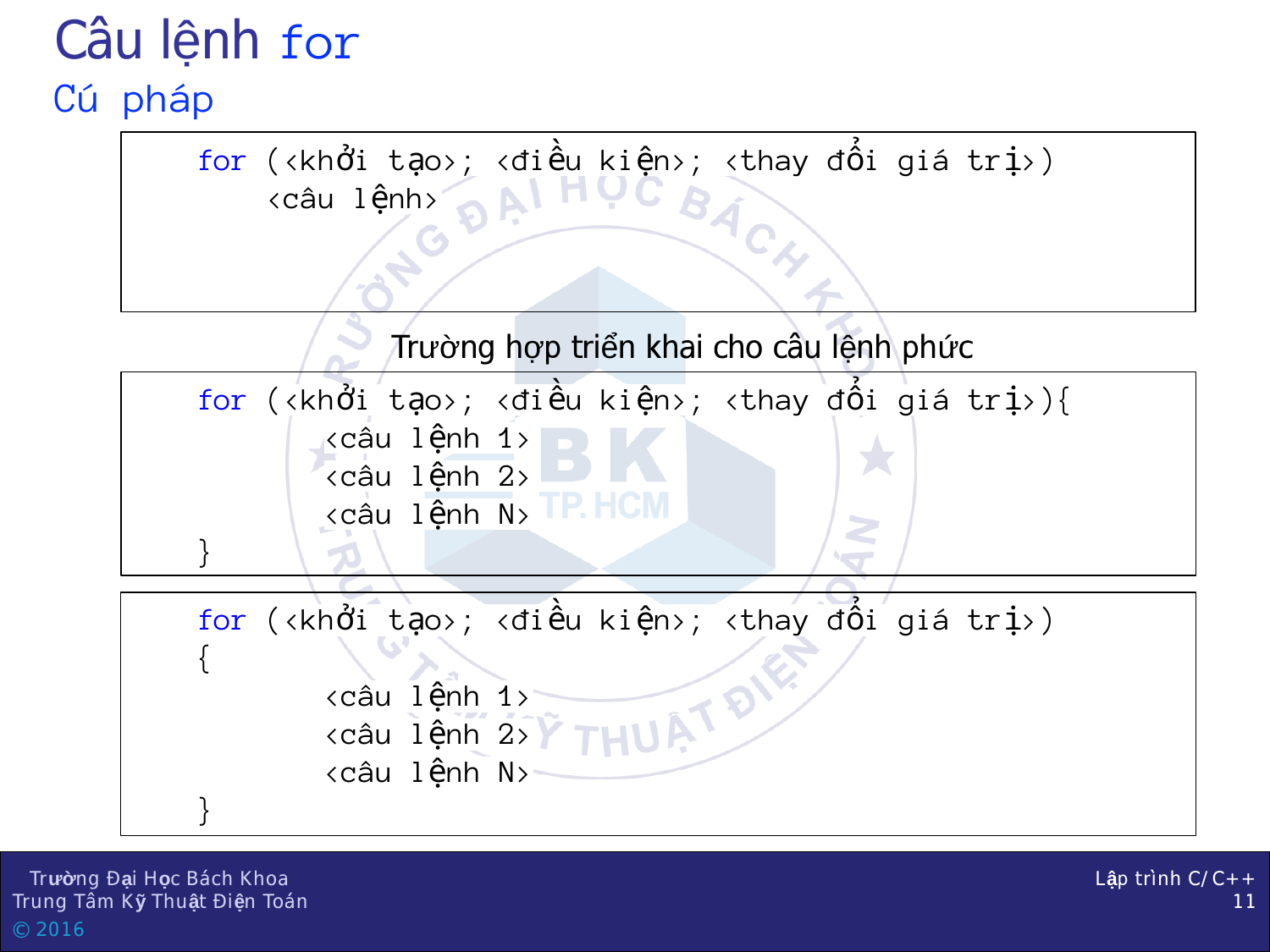

# Câu lệnh for Cú pháp
for (<khởi tạo>; <điều kiện>; <thay đổi giá trị>)
    <câu lệnh>
Trường hợp triển khai cho câu lệnh phức
for (<khởi tạo>; <điều kiện>; <thay đổi giá trị>){
	<câu lệnh 1>
	<câu lệnh 2>
	<câu lệnh N>
}
for (<khởi tạo>; <điều kiện>; <thay đổi giá trị>)
{
	<câu lệnh 1>
	<câu lệnh 2>
	<câu lệnh N>
}